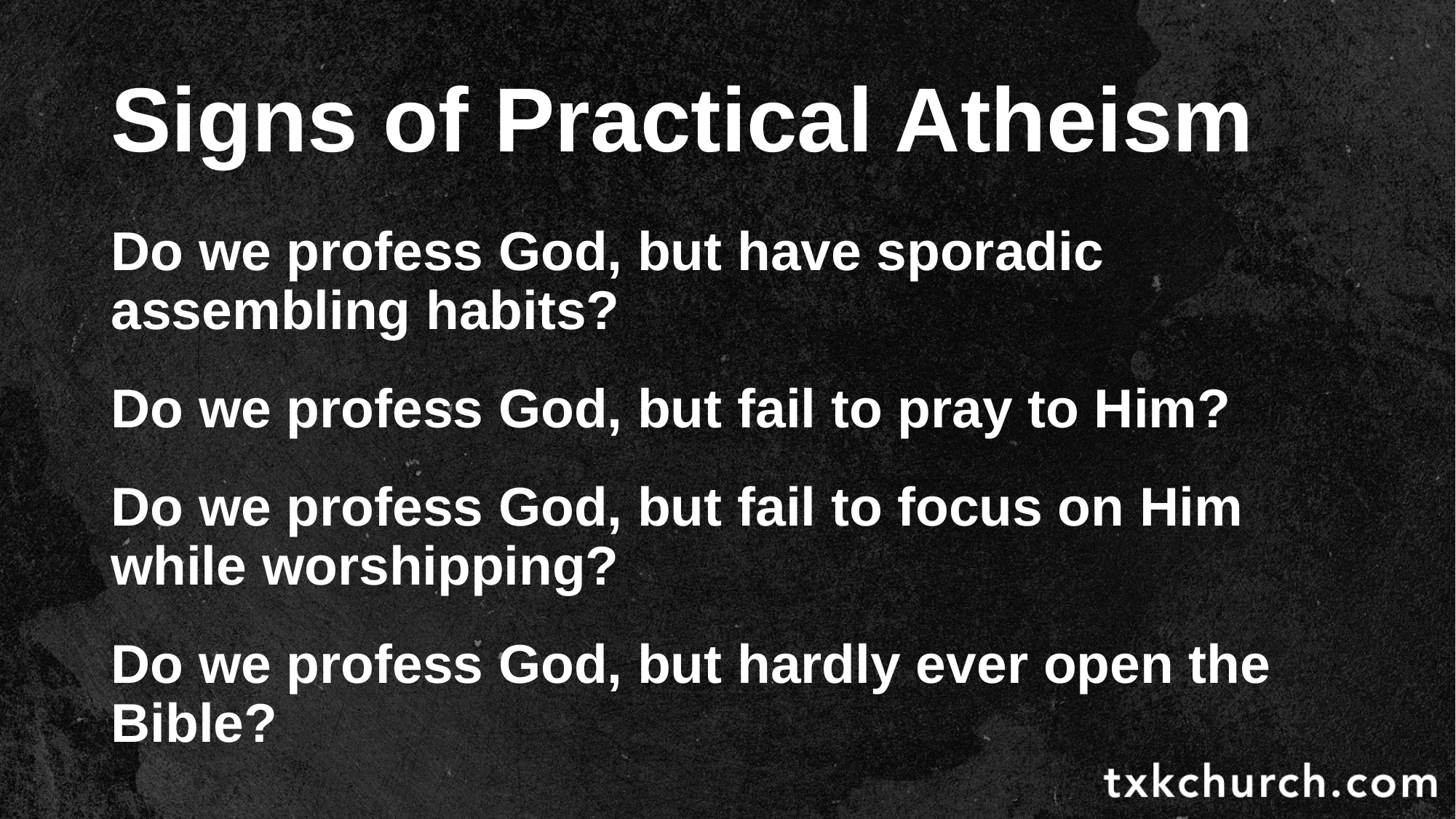

# Signs of Practical Atheism
Do we profess God, but have sporadic assembling habits?

Do we profess God, but fail to pray to Him?

Do we profess God, but fail to focus on Him while worshipping?

Do we profess God, but hardly ever open the Bible?